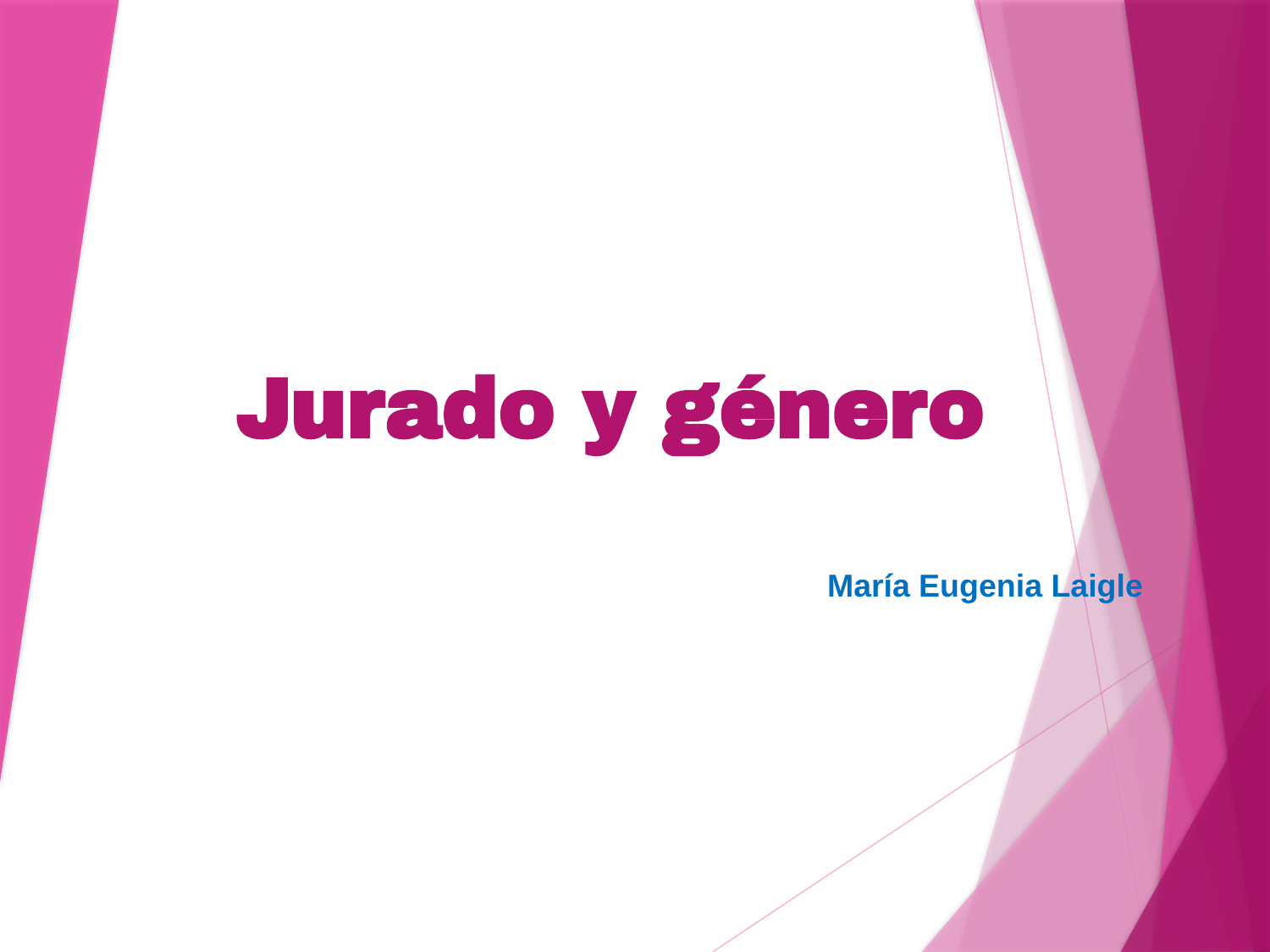

#

Jurado y género

María Eugenia Laigle